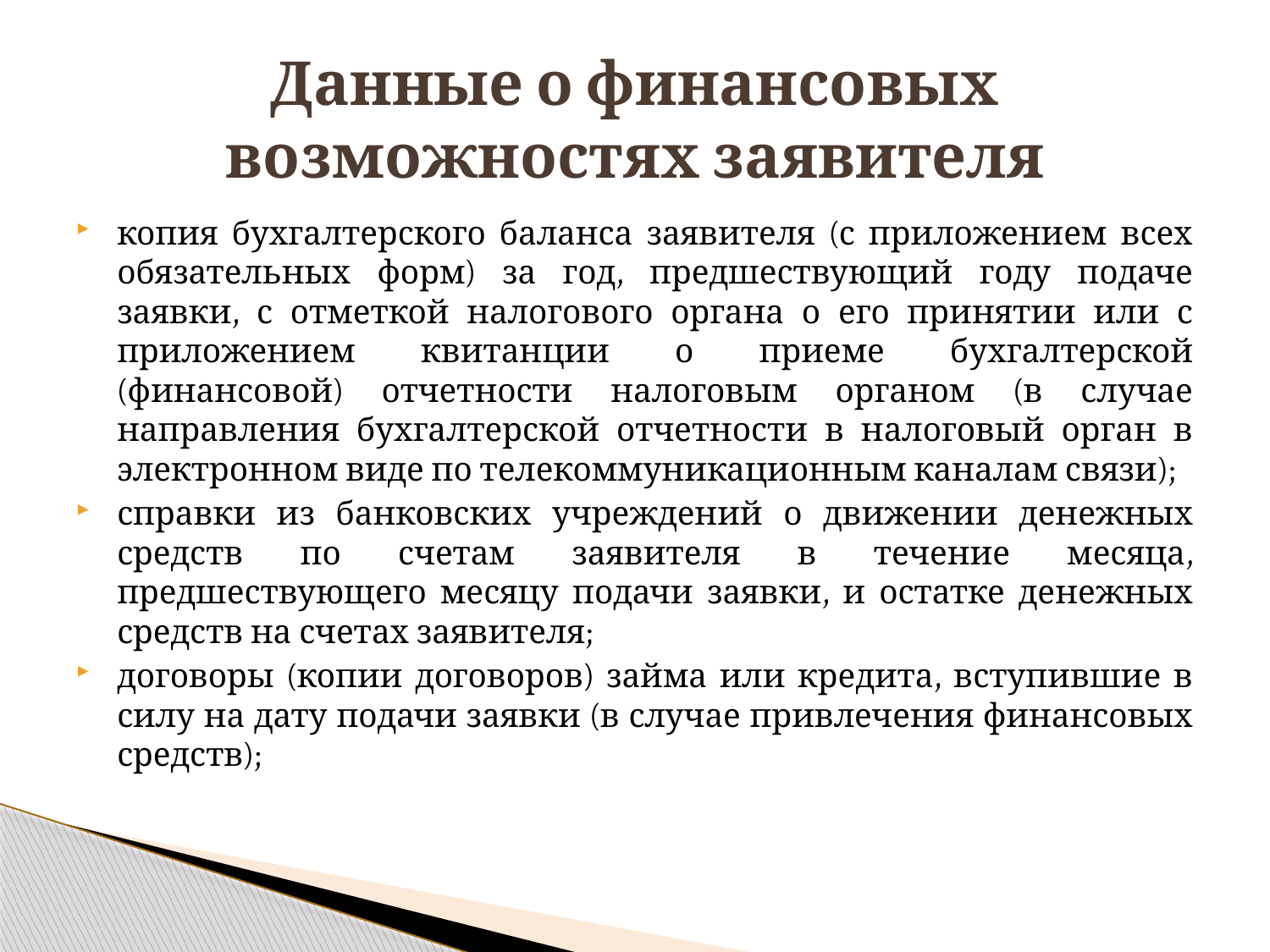

# Данные о финансовых возможностях заявителя
копия бухгалтерского баланса заявителя (с приложением всех обязательных форм) за год, предшествующий году подаче заявки, с отметкой налогового органа о его принятии или с приложением квитанции о приеме бухгалтерской (финансовой) отчетности налоговым органом (в случае направления бухгалтерской отчетности в налоговый орган в электронном виде по телекоммуникационным каналам связи);
справки из банковских учреждений о движении денежных средств по счетам заявителя в течение месяца, предшествующего месяцу подачи заявки, и остатке денежных средств на счетах заявителя;
договоры (копии договоров) займа или кредита, вступившие в силу на дату подачи заявки (в случае привлечения финансовых средств);